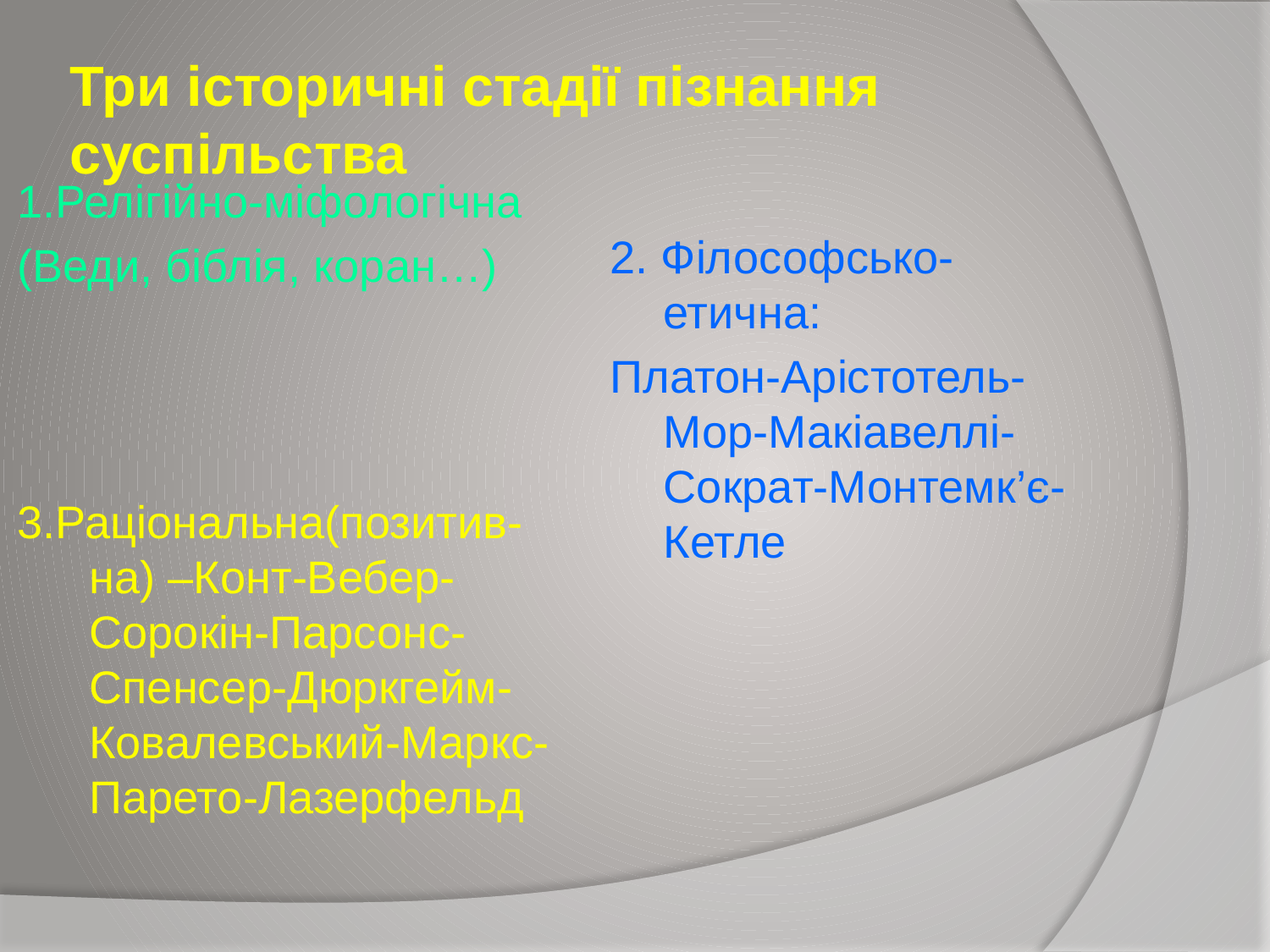

# Три історичні стадії пізнання суспільства
1.Релігійно-міфологічна
(Веди, біблія, коран…)

3.Раціональна(позитив-на) –Конт-Вебер-Сорокін-Парсонс-Спенсер-Дюркгейм-Ковалевський-Маркс-Парето-Лазерфельд
2. Філософсько-етична:
Платон-Арістотель-Мор-Макіавеллі-Сократ-Монтемк’є-Кетле